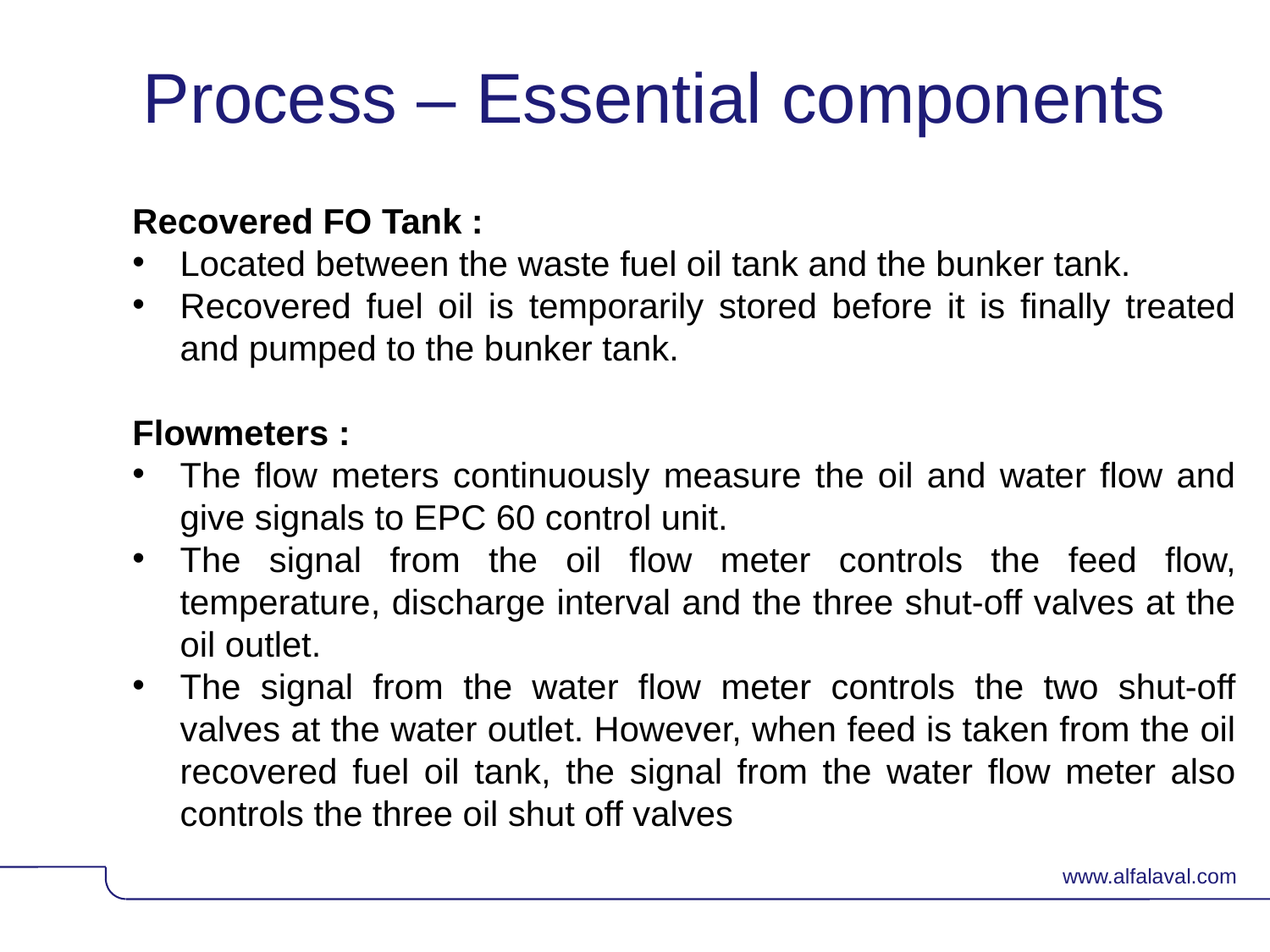

# Process – Essential components
Recovered FO Tank :
Located between the waste fuel oil tank and the bunker tank.
Recovered fuel oil is temporarily stored before it is finally treated and pumped to the bunker tank.

Flowmeters :
The flow meters continuously measure the oil and water flow and give signals to EPC 60 control unit.
The signal from the oil flow meter controls the feed flow, temperature, discharge interval and the three shut-off valves at the oil outlet.
The signal from the water flow meter controls the two shut-off valves at the water outlet. However, when feed is taken from the oil recovered fuel oil tank, the signal from the water flow meter also controls the three oil shut off valves
© Alfa Laval
Slide 50